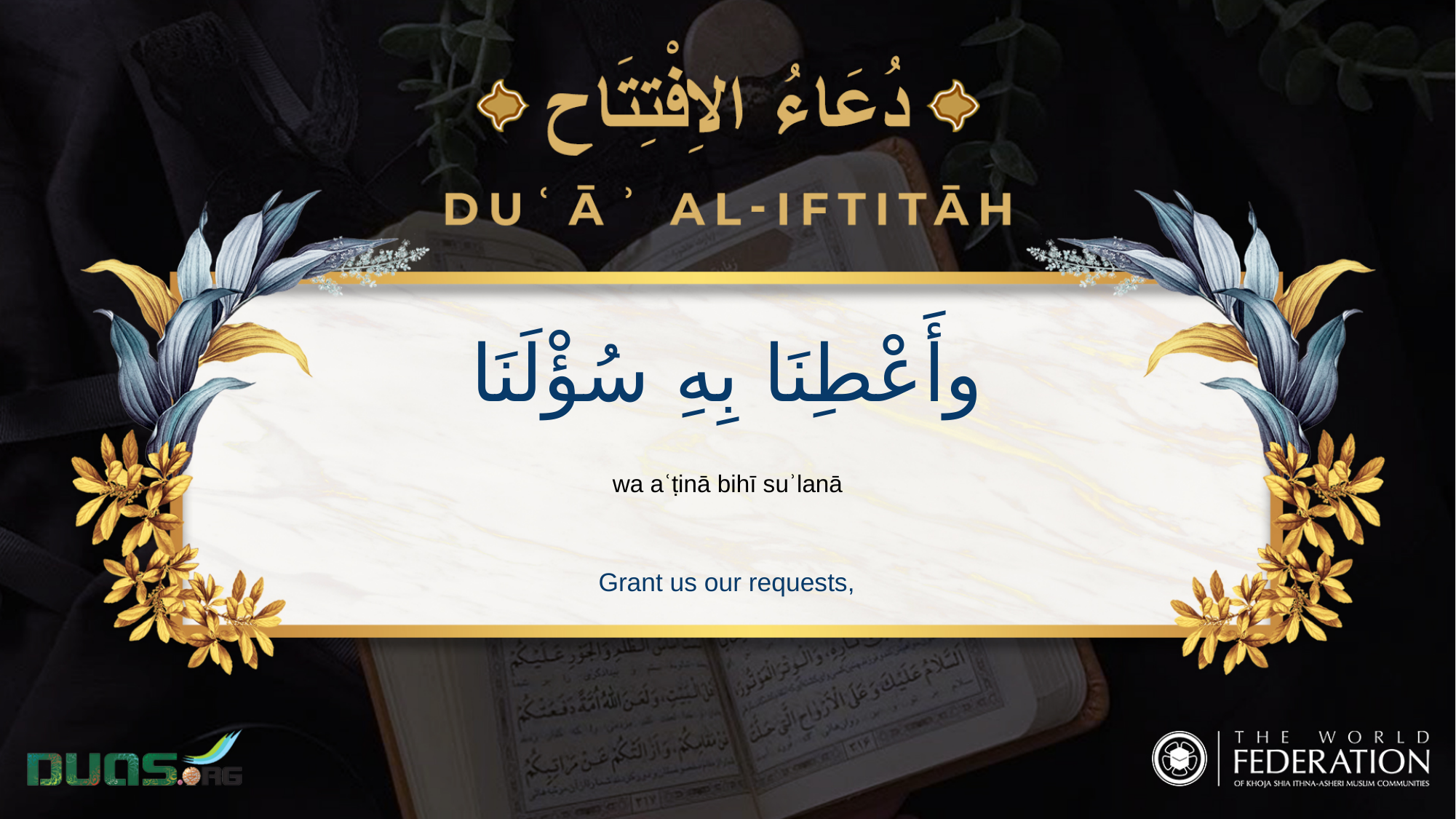

وأَعْطِنَا بِهِ سُؤْلَنَا
wa aʿṭinā bihī suʾlanā
Grant us our requests,